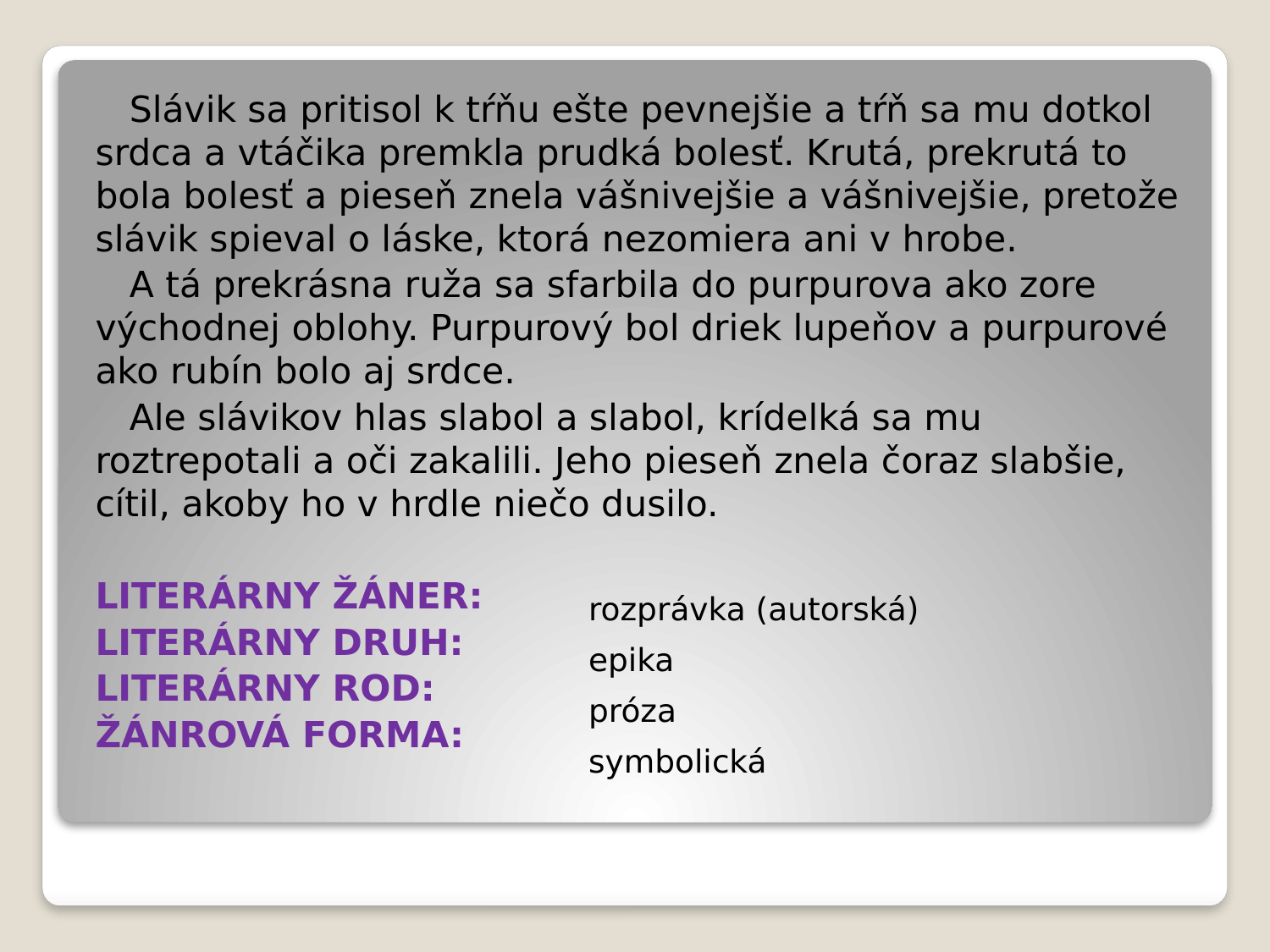

Slávik sa pritisol k tŕňu ešte pevnejšie a tŕň sa mu dotkol srdca a vtáčika premkla prudká bolesť. Krutá, prekrutá to bola bolesť a pieseň znela vášnivejšie a vášnivejšie, pretože slávik spieval o láske, ktorá nezomiera ani v hrobe.
   A tá prekrásna ruža sa sfarbila do purpurova ako zore východnej oblohy. Purpurový bol driek lupeňov a purpurové ako rubín bolo aj srdce.
   Ale slávikov hlas slabol a slabol, krídelká sa mu roztrepotali a oči zakalili. Jeho pieseň znela čoraz slabšie, cítil, akoby ho v hrdle niečo dusilo.

LITERÁRNY ŽÁNER:
LITERÁRNY DRUH:
LITERÁRNY ROD:
ŽÁNROVÁ FORMA:

rozprávka (autorská)
epika
próza
symbolická